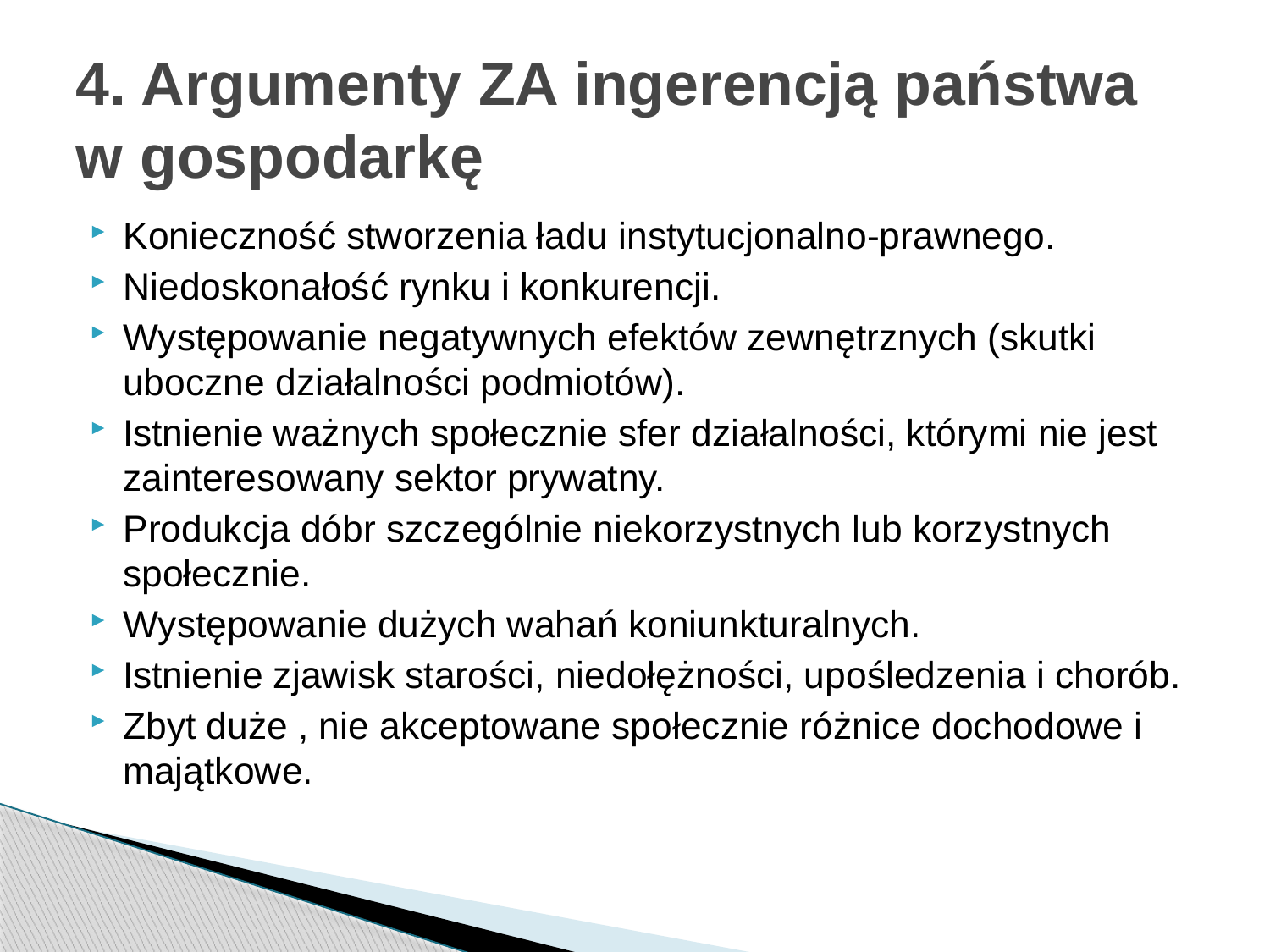

# 4. Argumenty ZA ingerencją państwa w gospodarkę
Konieczność stworzenia ładu instytucjonalno-prawnego.
Niedoskonałość rynku i konkurencji.
Występowanie negatywnych efektów zewnętrznych (skutki uboczne działalności podmiotów).
Istnienie ważnych społecznie sfer działalności, którymi nie jest zainteresowany sektor prywatny.
Produkcja dóbr szczególnie niekorzystnych lub korzystnych społecznie.
Występowanie dużych wahań koniunkturalnych.
Istnienie zjawisk starości, niedołężności, upośledzenia i chorób.
Zbyt duże , nie akceptowane społecznie różnice dochodowe i majątkowe.